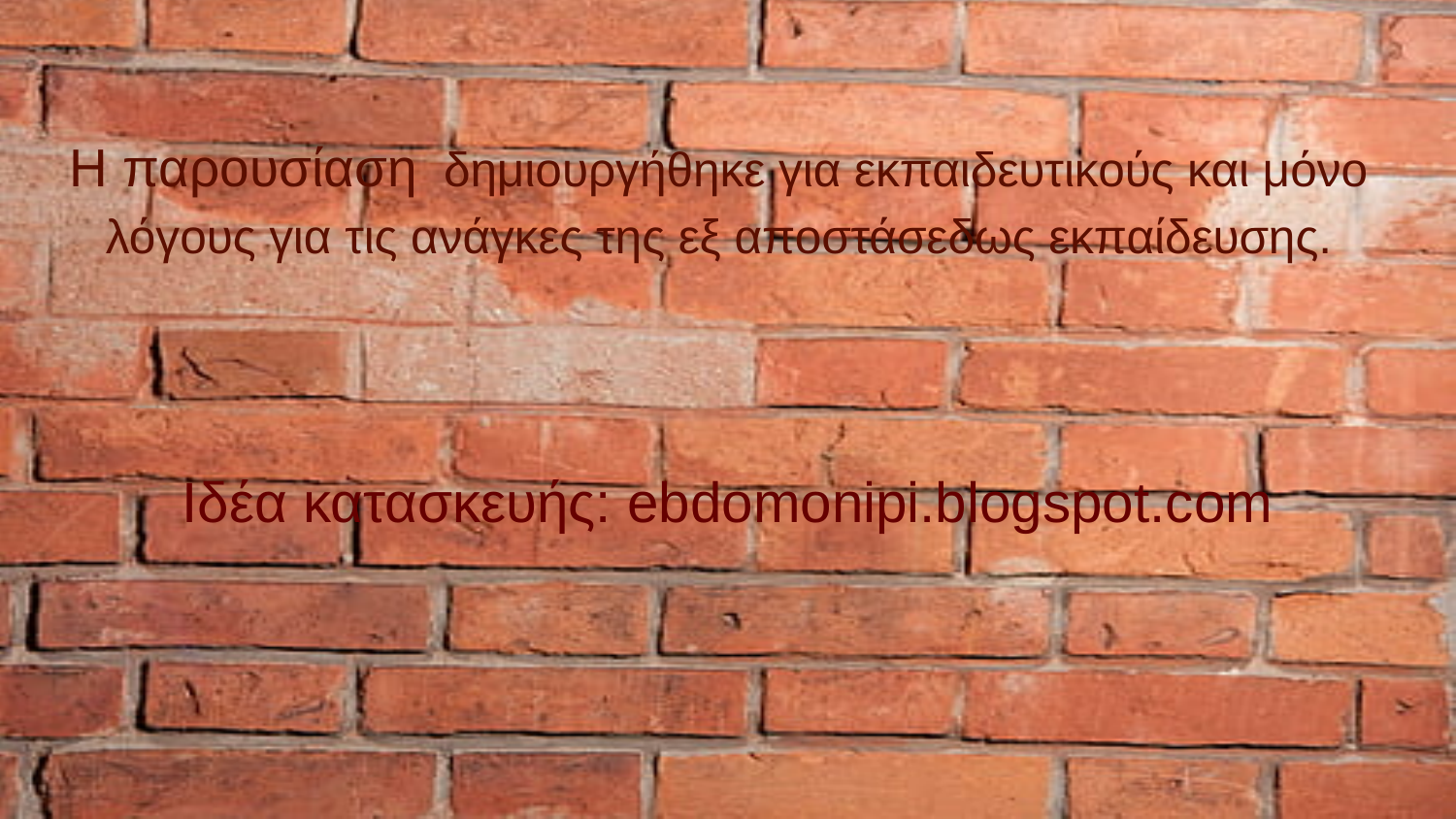

# Η παρουσίαση δημιουργήθηκε για εκπαιδευτικούς και μόνο λόγους για τις ανάγκες της εξ αποστάσεδως εκπαίδευσης.
Ιδέα κατασκευής: ebdomonipi.blogspot.com